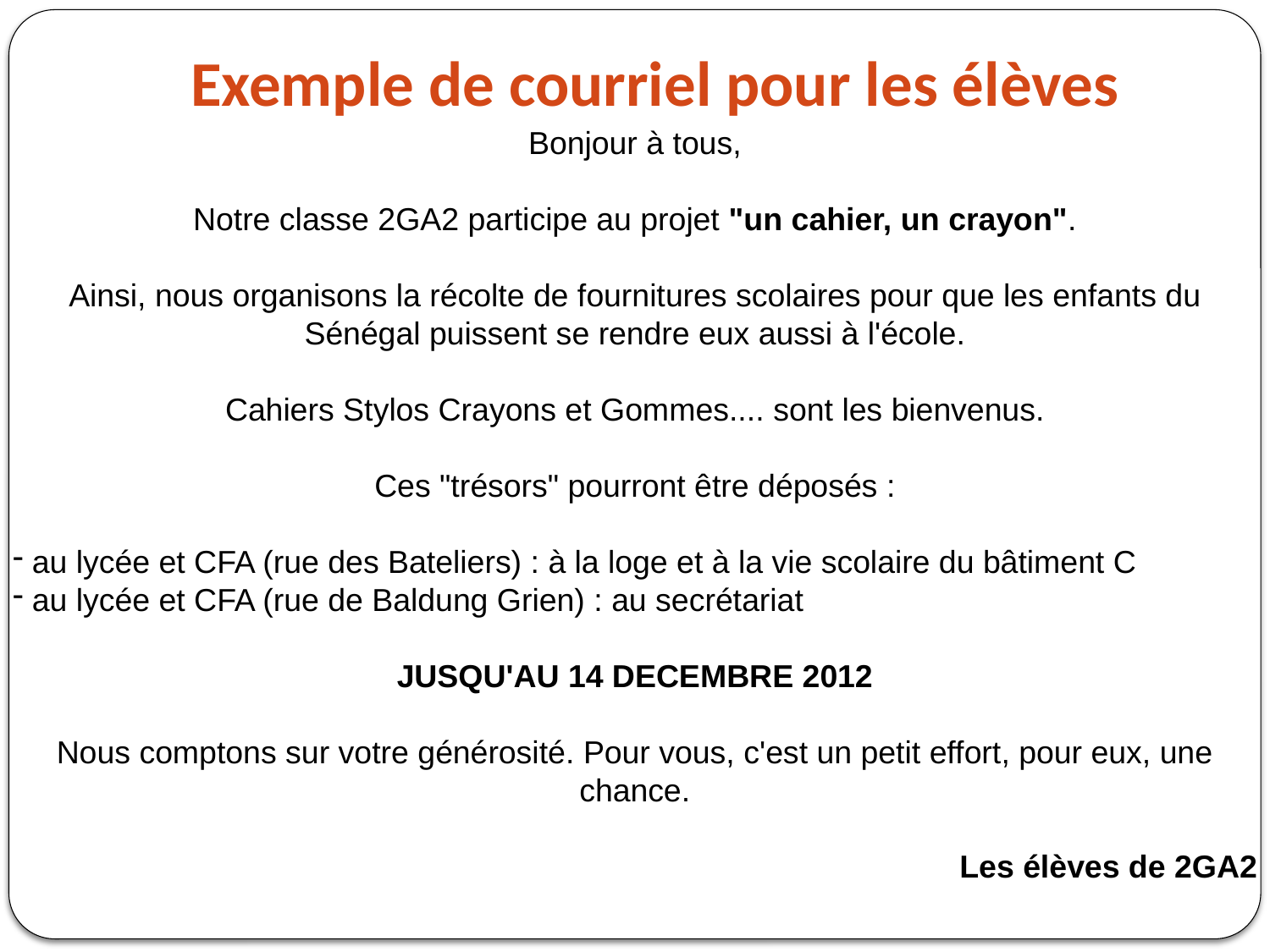

Exemple de courriel pour les élèves
Bonjour à tous,

Notre classe 2GA2 participe au projet "un cahier, un crayon".

Ainsi, nous organisons la récolte de fournitures scolaires pour que les enfants du Sénégal puissent se rendre eux aussi à l'école.

Cahiers Stylos Crayons et Gommes.... sont les bienvenus.

Ces "trésors" pourront être déposés :

 au lycée et CFA (rue des Bateliers) : à la loge et à la vie scolaire du bâtiment C
 au lycée et CFA (rue de Baldung Grien) : au secrétariat

JUSQU'AU 14 DECEMBRE 2012

Nous comptons sur votre générosité. Pour vous, c'est un petit effort, pour eux, une chance.

Les élèves de 2GA2